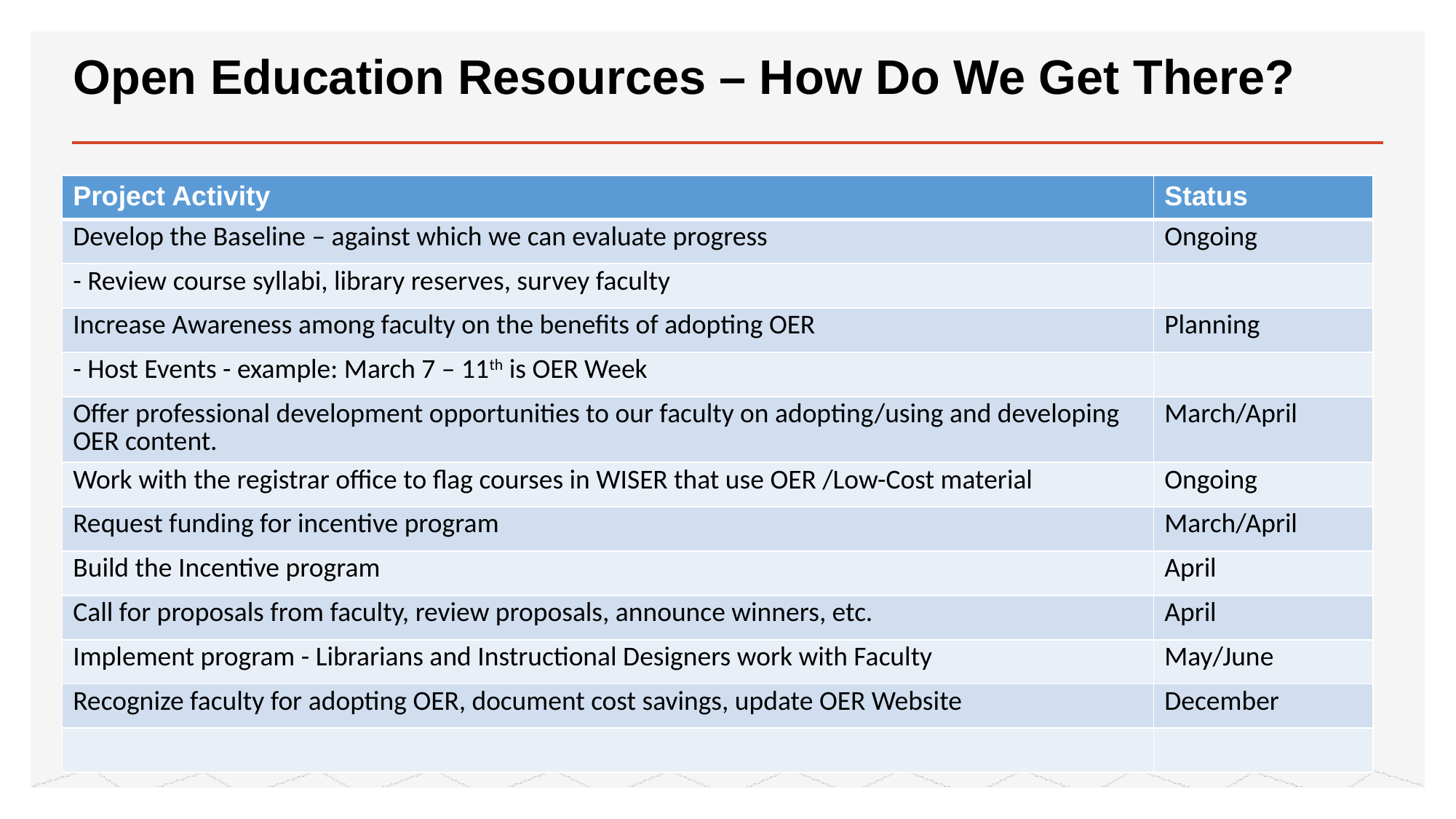

# Open Education Resources – How Do We Get There?

Course Syllabi

| Project Activity | Status |
| --- | --- |
| Develop the Baseline – against which we can evaluate progress | Ongoing |
| - Review course syllabi, library reserves, survey faculty |  |
| Increase Awareness among faculty on the benefits of adopting OER | Planning |
| - Host Events - example: March 7 – 11th is OER Week |  |
| Offer professional development opportunities to our faculty on adopting/using and developing OER content. | March/April |
| Work with the registrar office to flag courses in WISER that use OER /Low-Cost material | Ongoing |
| Request funding for incentive program | March/April |
| Build the Incentive program | April |
| Call for proposals from faculty, review proposals, announce winners, etc. | April |
| Implement program - Librarians and Instructional Designers work with Faculty | May/June |
| Recognize faculty for adopting OER, document cost savings, update OER Website | December |
|  |  |